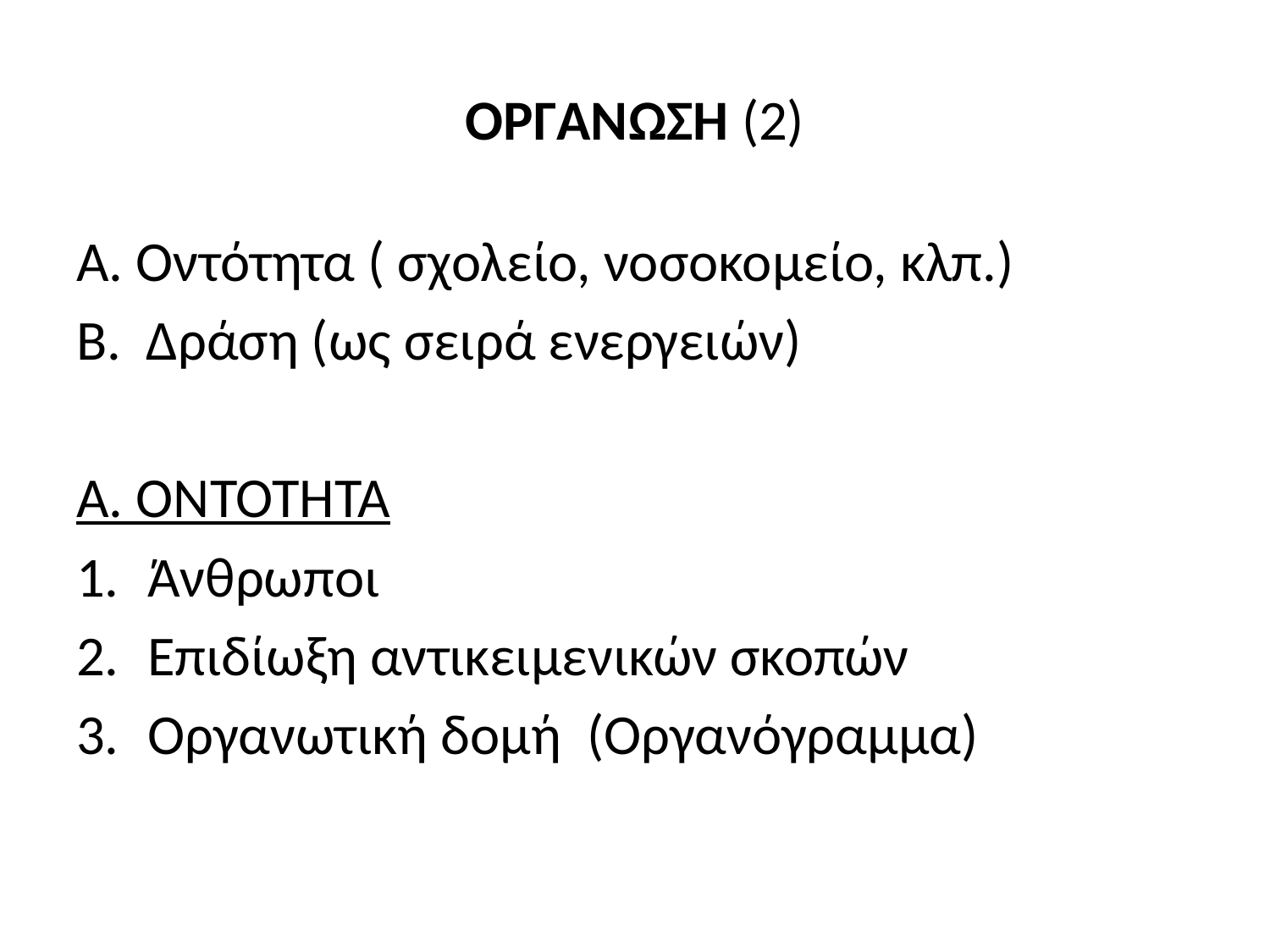

# ΟΡΓΑΝΩΣΗ (2)
A. Οντότητα ( σχολείο, νοσοκομείο, κλπ.)
B.  Δράση (ως σειρά ενεργειών)

A. ΟΝΤΟΤΗΤΑ
Άνθρωποι
Επιδίωξη αντικειμενικών σκοπών
Οργανωτική δομή  (Οργανόγραμμα)